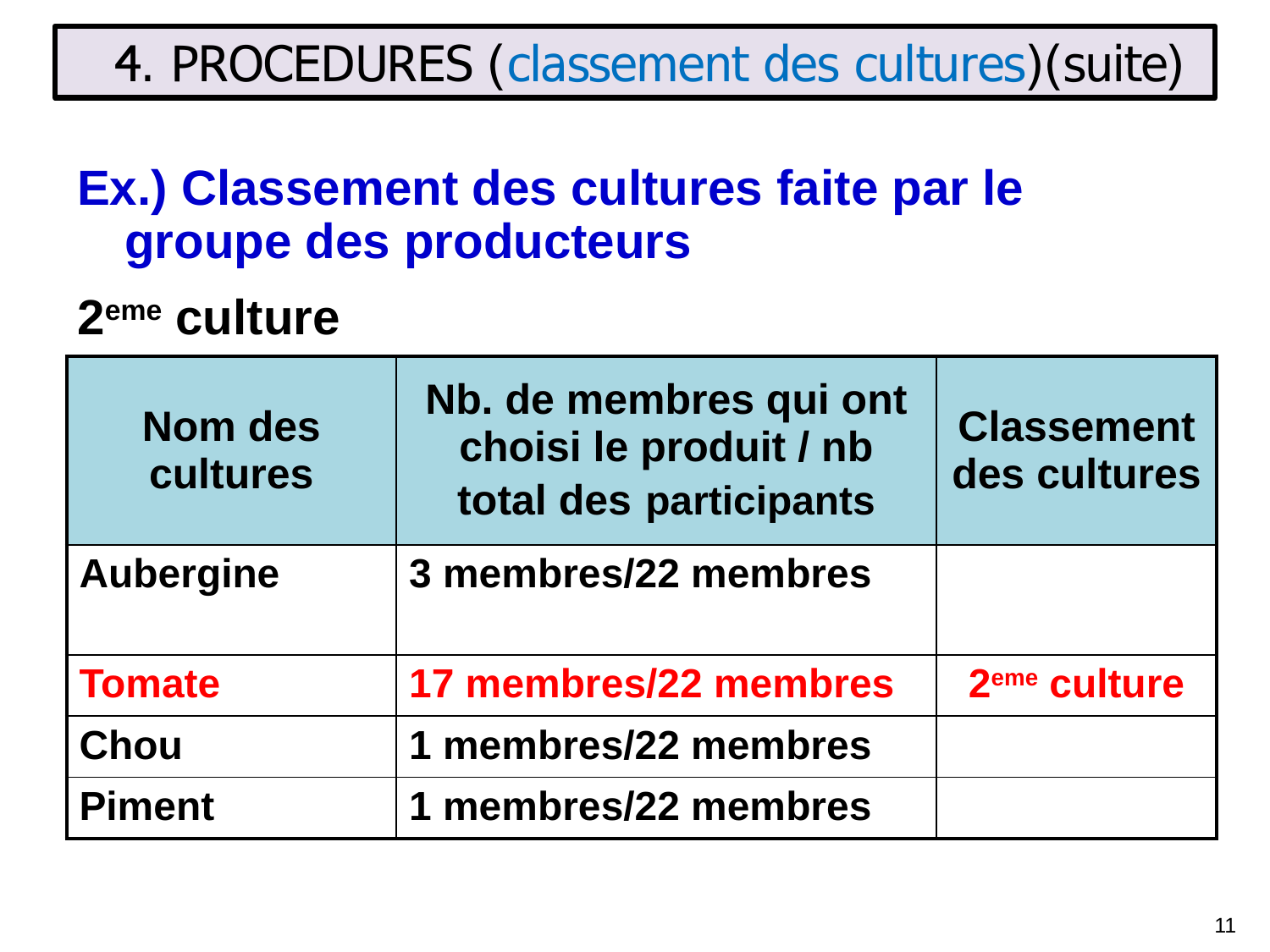

4. PROCEDURES (classement des cultures)(suite)
Ex.) Classement des cultures faite par le groupe des producteurs
2eme culture
| Nom des cultures | Nb. de membres qui ont choisi le produit / nb total des participants | Classement des cultures |
| --- | --- | --- |
| Aubergine | 3 membres/22 membres |  |
| Tomate | 17 membres/22 membres | 2eme culture |
| Chou | 1 membres/22 membres |  |
| Piment | 1 membres/22 membres |  |
11